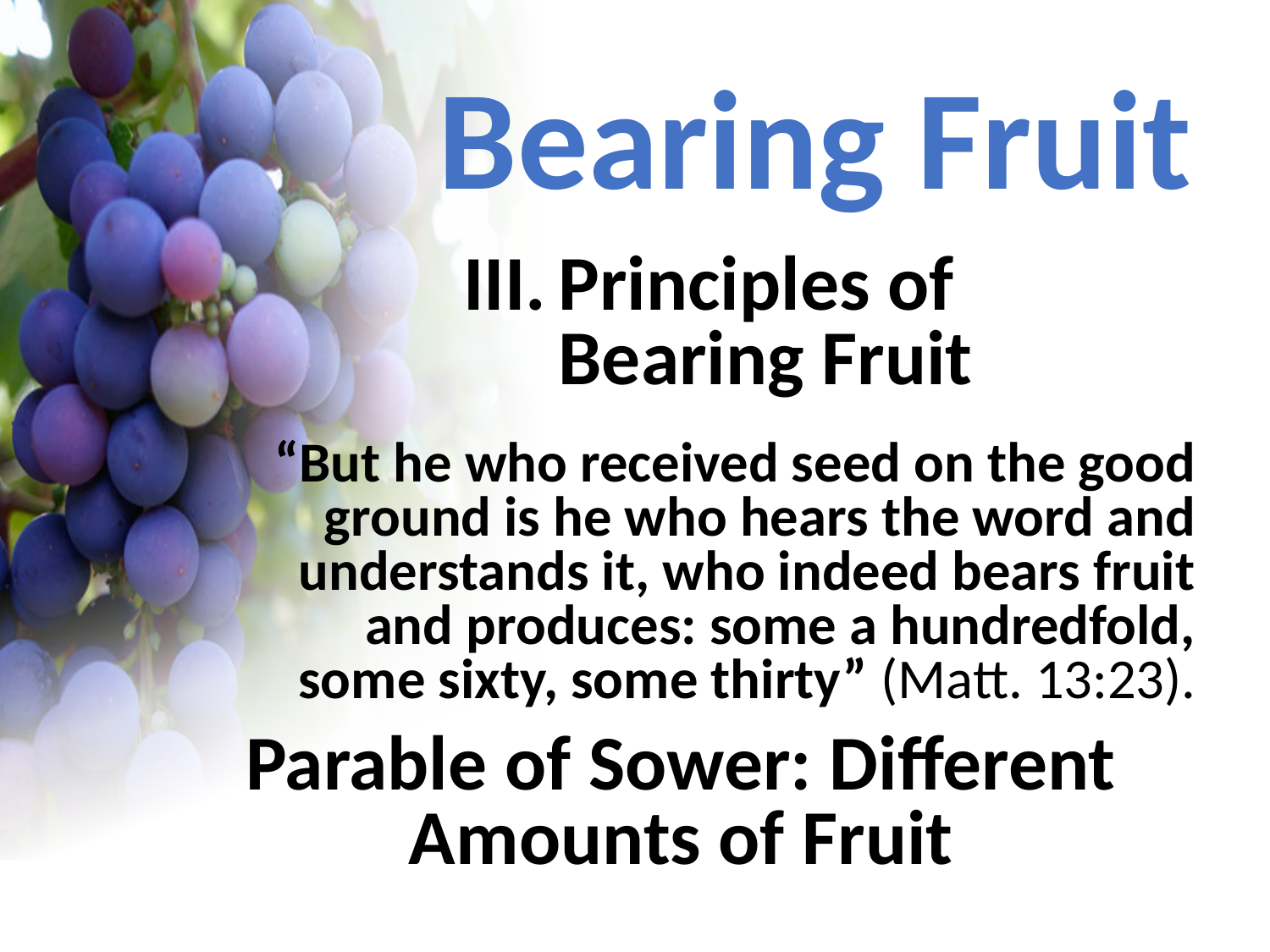

Bearing Fruit
III.	Principles of Bearing Fruit
“But he who received seed on the good ground is he who hears the word and understands it, who indeed bears fruit and produces: some a hundredfold, some sixty, some thirty” (Matt. 13:23).
Parable of Sower: Different Amounts of Fruit